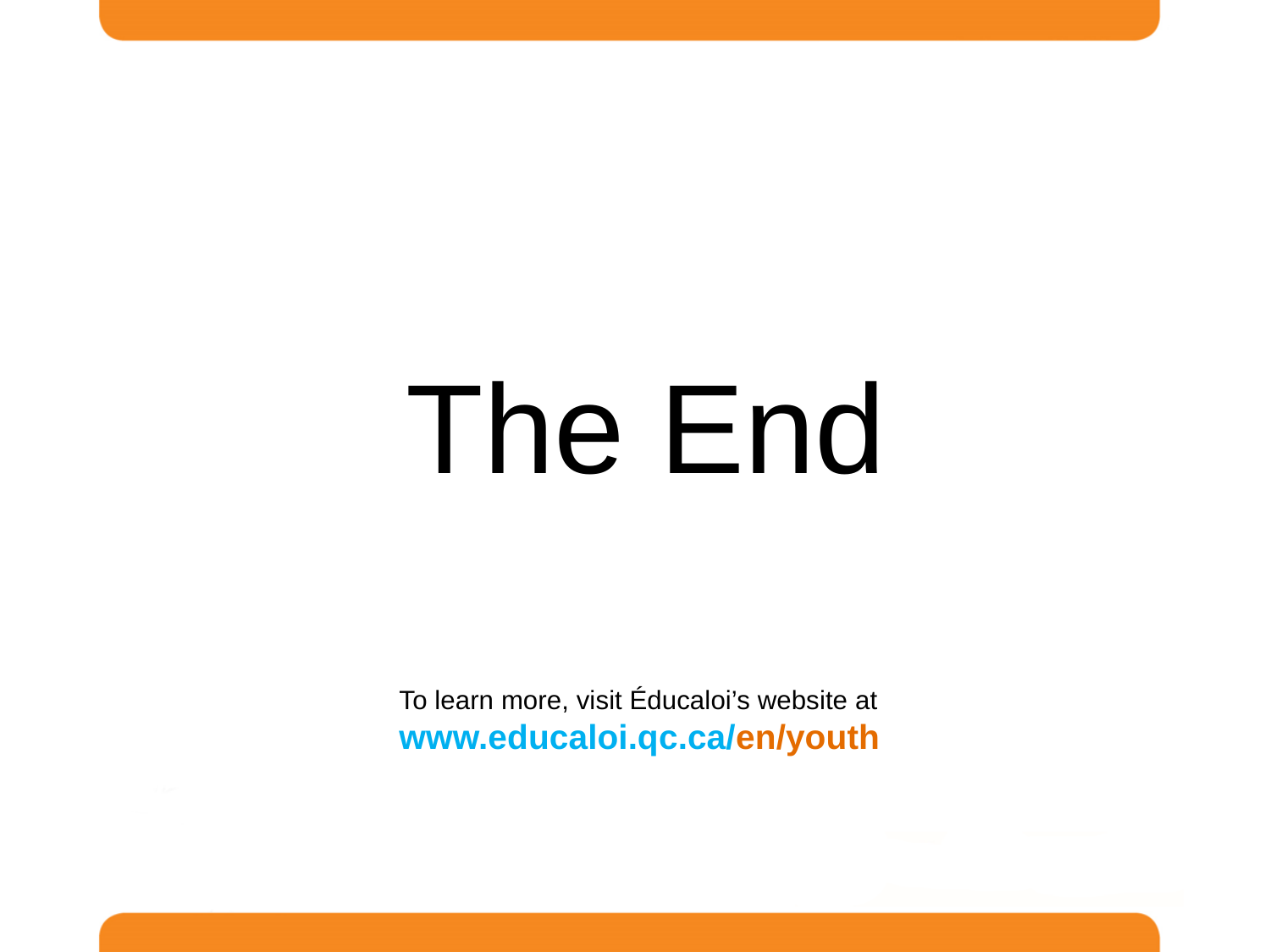

The End
To learn more, visit Éducaloi’s website at
www.educaloi.qc.ca/en/youth